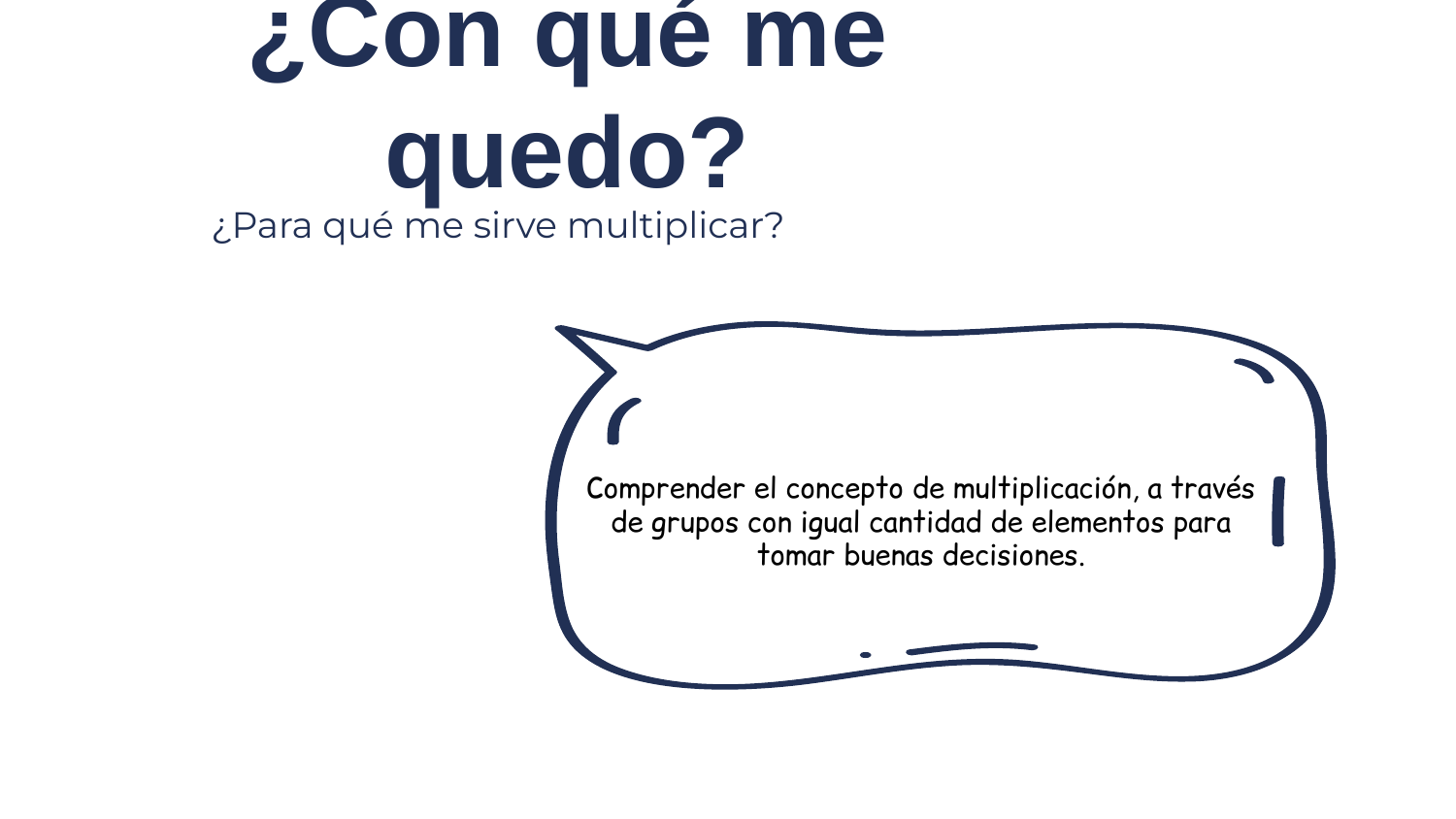

# ¿Con qué me quedo?
¿Para qué me sirve multiplicar?

Comprender el concepto de multiplicación, a través de grupos con igual cantidad de elementos para tomar buenas decisiones.